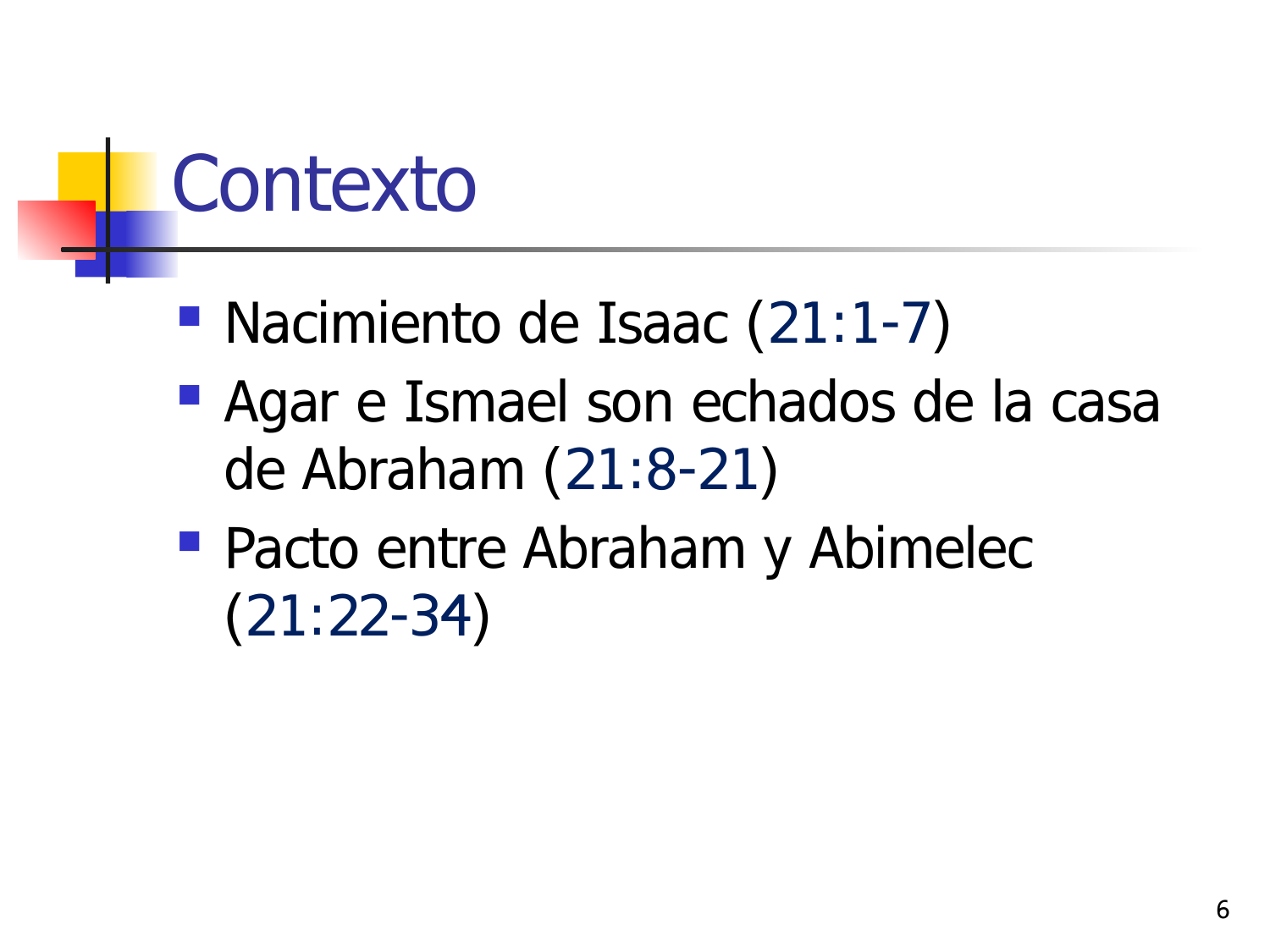

# Contexto
Nacimiento de Isaac (21:1-7)
Agar e Ismael son echados de la casa de Abraham (21:8-21)
Pacto entre Abraham y Abimelec (21:22-34)

6